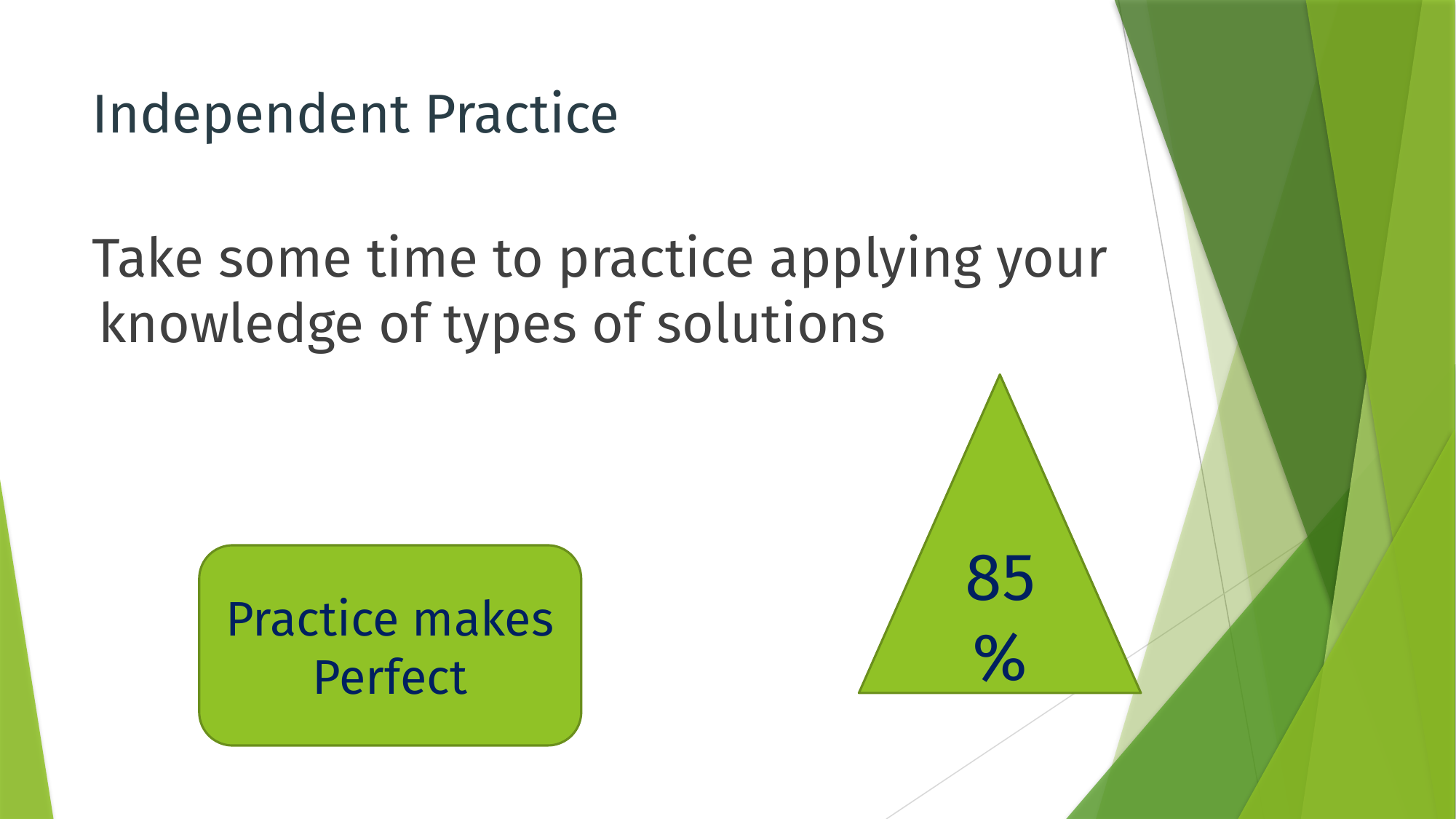

# Independent Practice
Take some time to practice applying your knowledge of types of solutions
85%
Practice makes Perfect